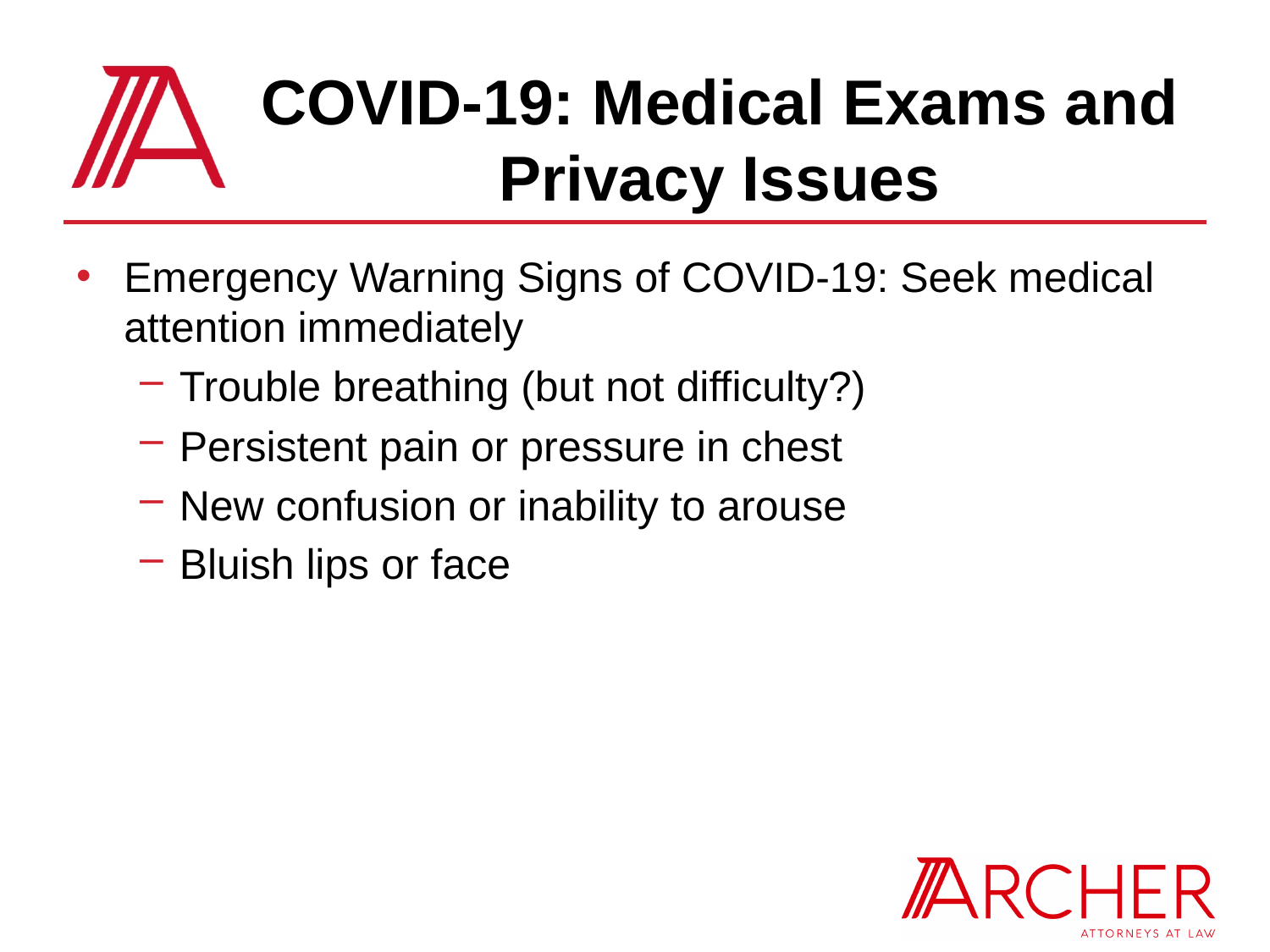

# COVID-19: Medical Exams and Privacy Issues
Emergency Warning Signs of COVID-19: Seek medical attention immediately
Trouble breathing (but not difficulty?)
Persistent pain or pressure in chest
New confusion or inability to arouse
Bluish lips or face